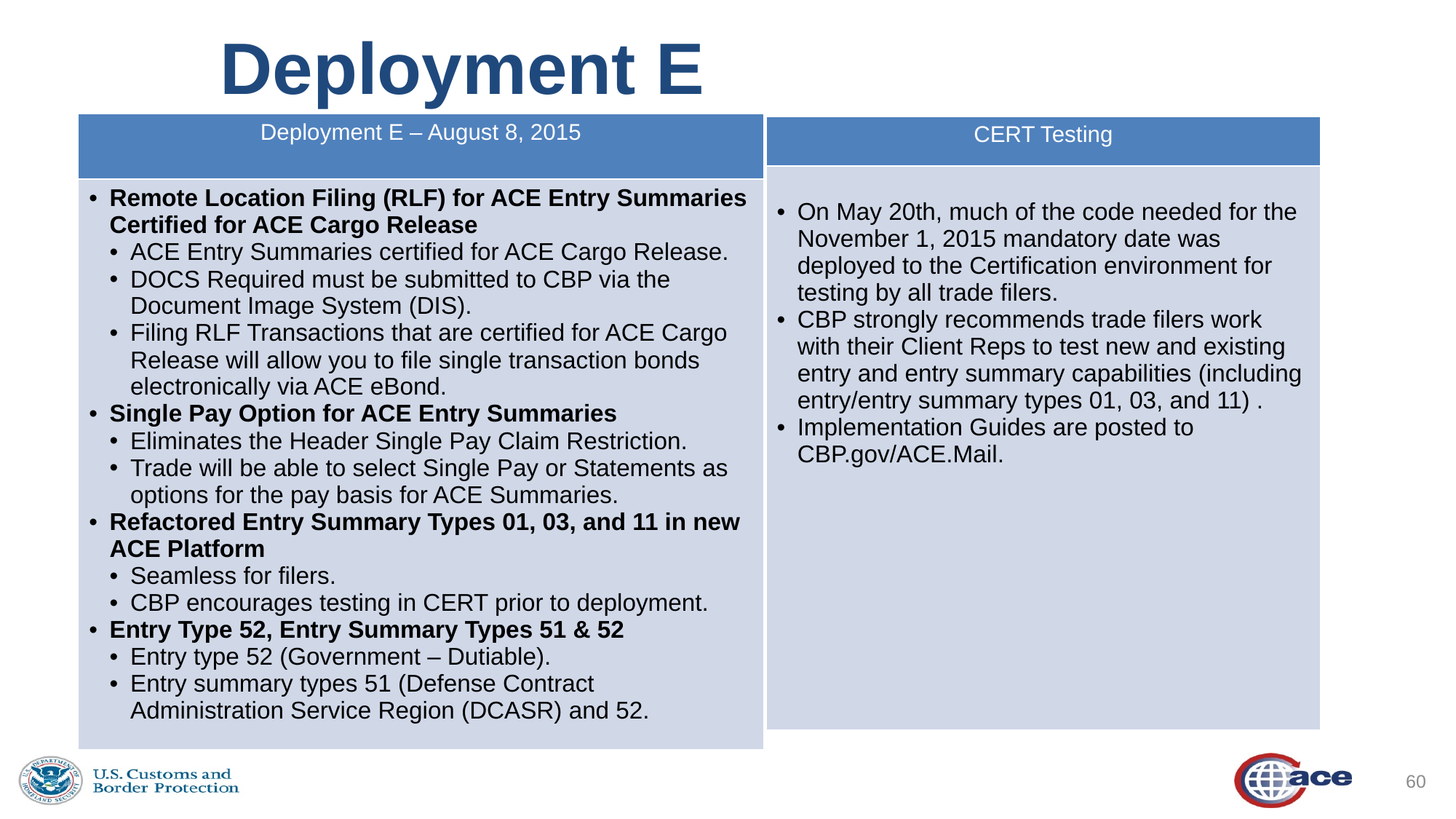

# Deployment E
| Deployment E – August 8, 2015 |
| --- |
| Remote Location Filing (RLF) for ACE Entry Summaries Certified for ACE Cargo Release ACE Entry Summaries certified for ACE Cargo Release. DOCS Required must be submitted to CBP via the Document Image System (DIS). Filing RLF Transactions that are certified for ACE Cargo Release will allow you to file single transaction bonds electronically via ACE eBond. Single Pay Option for ACE Entry Summaries Eliminates the Header Single Pay Claim Restriction. Trade will be able to select Single Pay or Statements as options for the pay basis for ACE Summaries. Refactored Entry Summary Types 01, 03, and 11 in new ACE Platform Seamless for filers. CBP encourages testing in CERT prior to deployment. Entry Type 52, Entry Summary Types 51 & 52 Entry type 52 (Government – Dutiable). Entry summary types 51 (Defense Contract Administration Service Region (DCASR) and 52. |
| CERT Testing |
| --- |
| On May 20th, much of the code needed for the November 1, 2015 mandatory date was deployed to the Certification environment for testing by all trade filers. CBP strongly recommends trade filers work with their Client Reps to test new and existing entry and entry summary capabilities (including entry/entry summary types 01, 03, and 11) . Implementation Guides are posted to CBP.gov/ACE.Mail. |
60